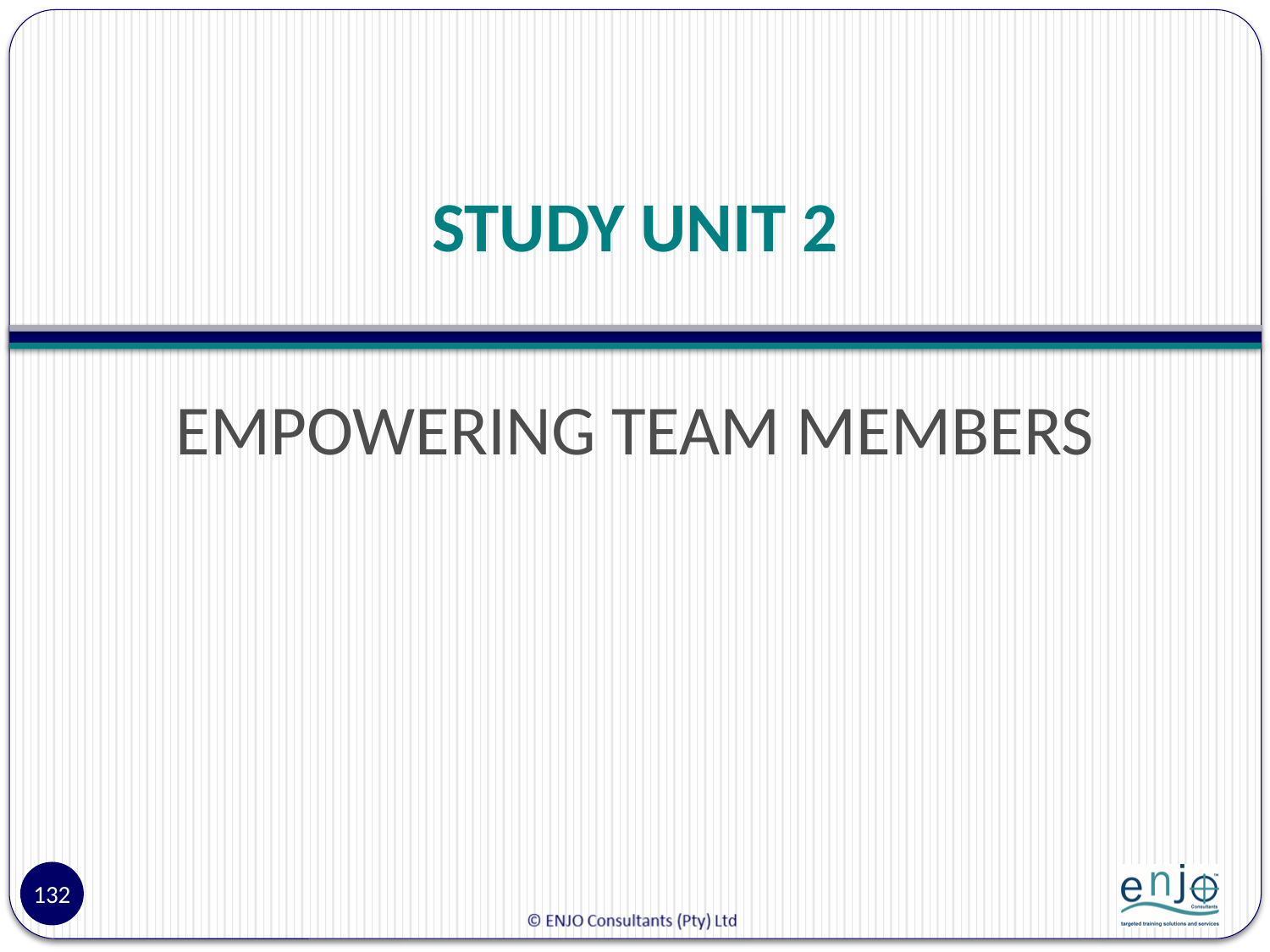

# STUDY UNIT 2
EMPOWERING TEAM MEMBERS

132